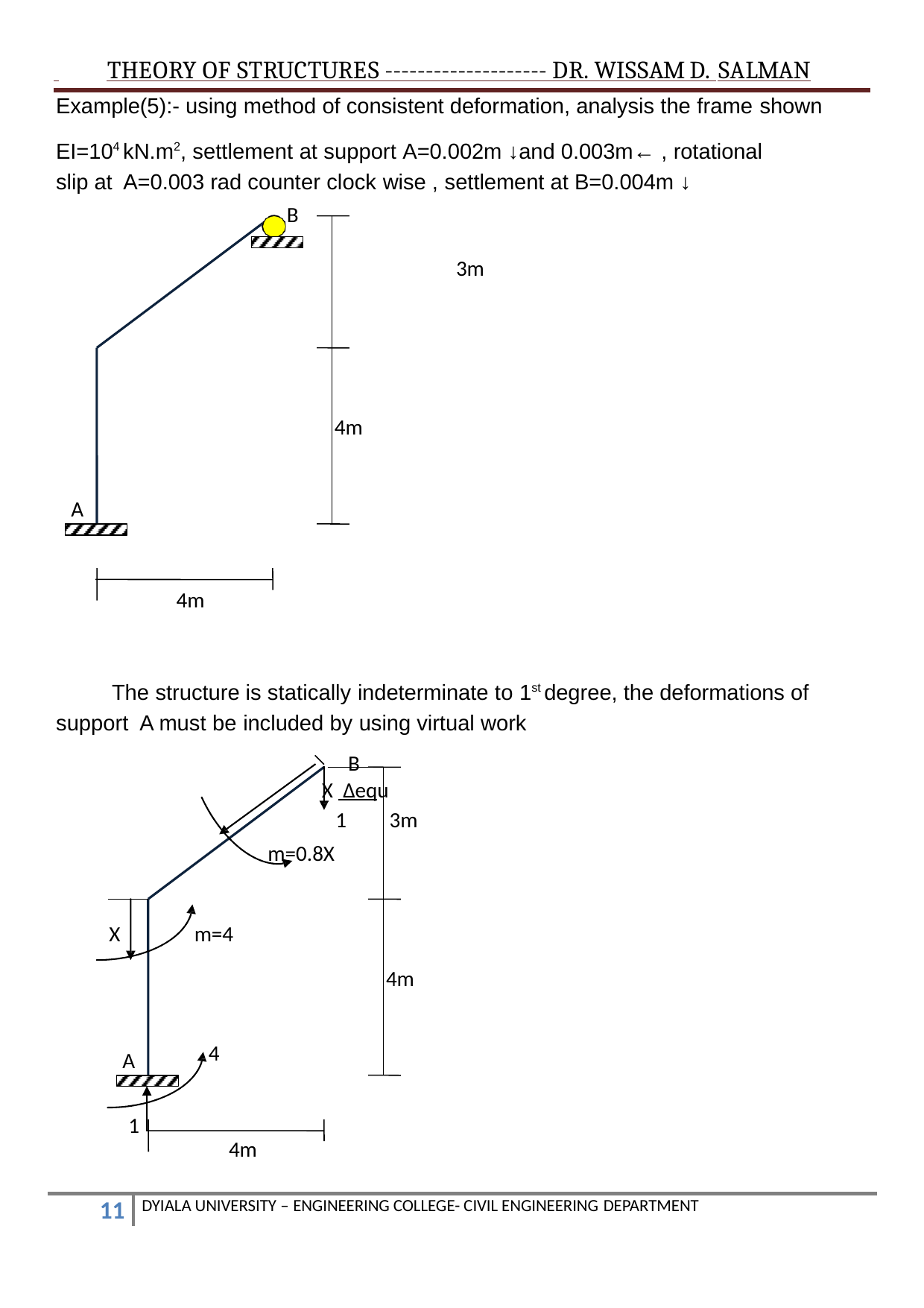

THEORY OF STRUCTURES -------------------- DR. WISSAM D. SALMAN
Example(5):- using method of consistent deformation, analysis the frame shown
EI=104 kN.m2, settlement at support A=0.002m ↓and 0.003m← , rotational slip at  A=0.003 rad counter clock wise , settlement at B=0.004m ↓
B

3m

4m
A

4m

The structure is statically indeterminate to 1st degree, the deformations of support  A must be included by using virtual work
B
X	 ∆equ

1
3m
m=0.8X

X
m=4
4m
4
A

1
4m

DYIALA UNIVERSITY – ENGINEERING COLLEGE- CIVIL ENGINEERING DEPARTMENT
11